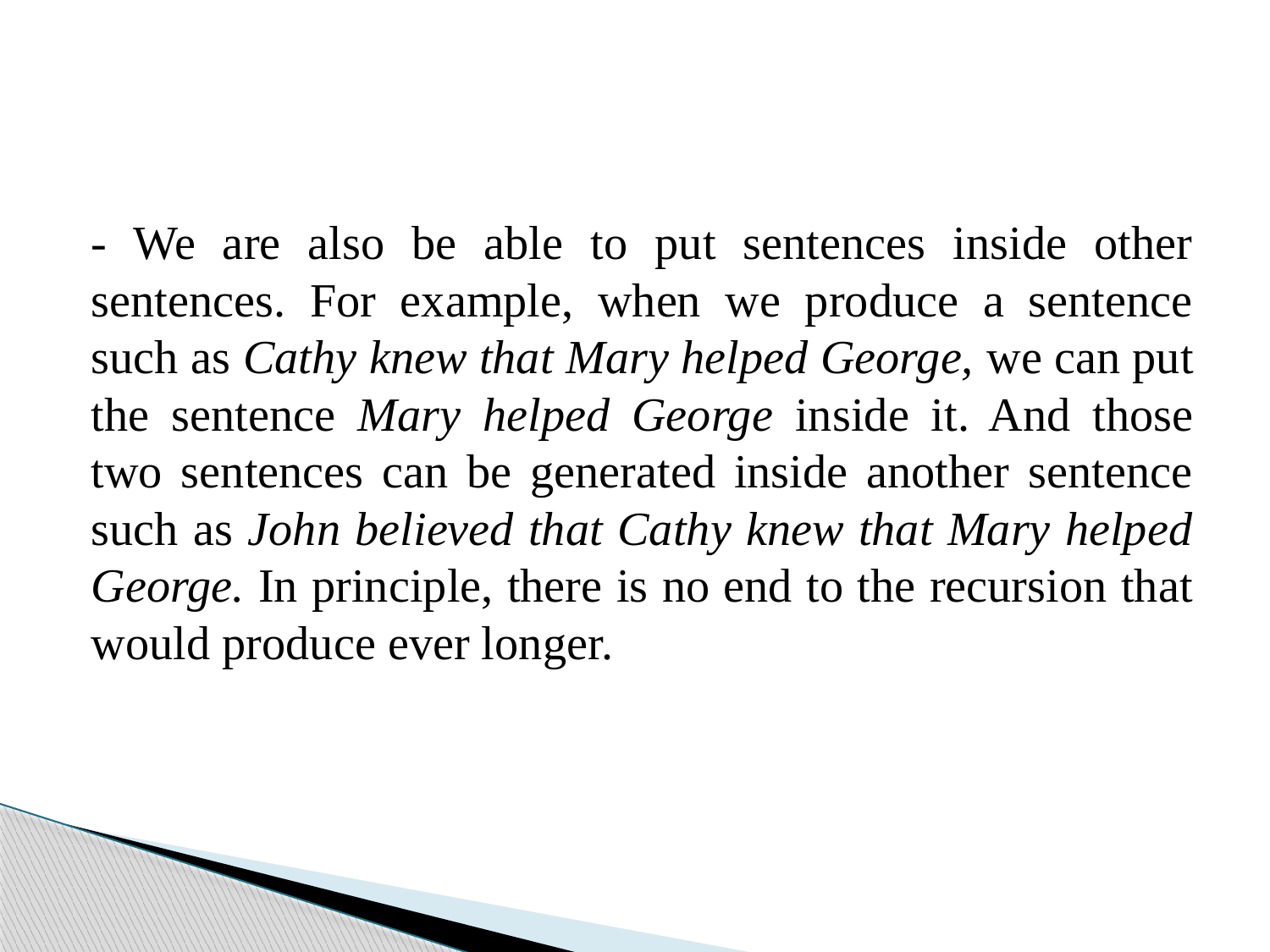

- We are also be able to put sentences inside other sentences. For example, when we produce a sentence such as Cathy knew that Mary helped George, we can put the sentence Mary helped George inside it. And those two sentences can be generated inside another sentence such as John believed that Cathy knew that Mary helped George. In principle, there is no end to the recursion that would produce ever longer.